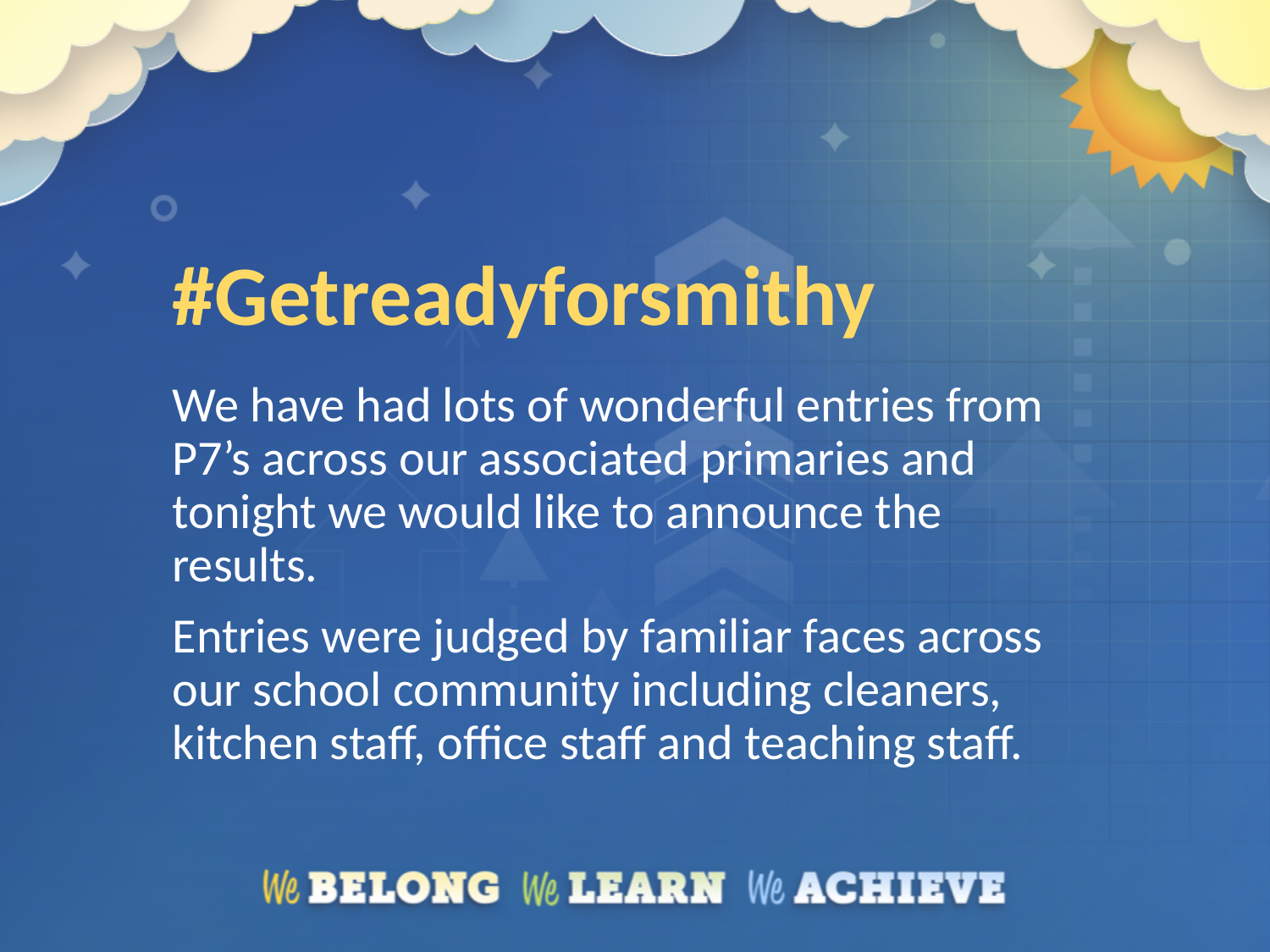

# #Getreadyforsmithy
We have had lots of wonderful entries from P7’s across our associated primaries and tonight we would like to announce the results.
Entries were judged by familiar faces across our school community including cleaners, kitchen staff, office staff and teaching staff.